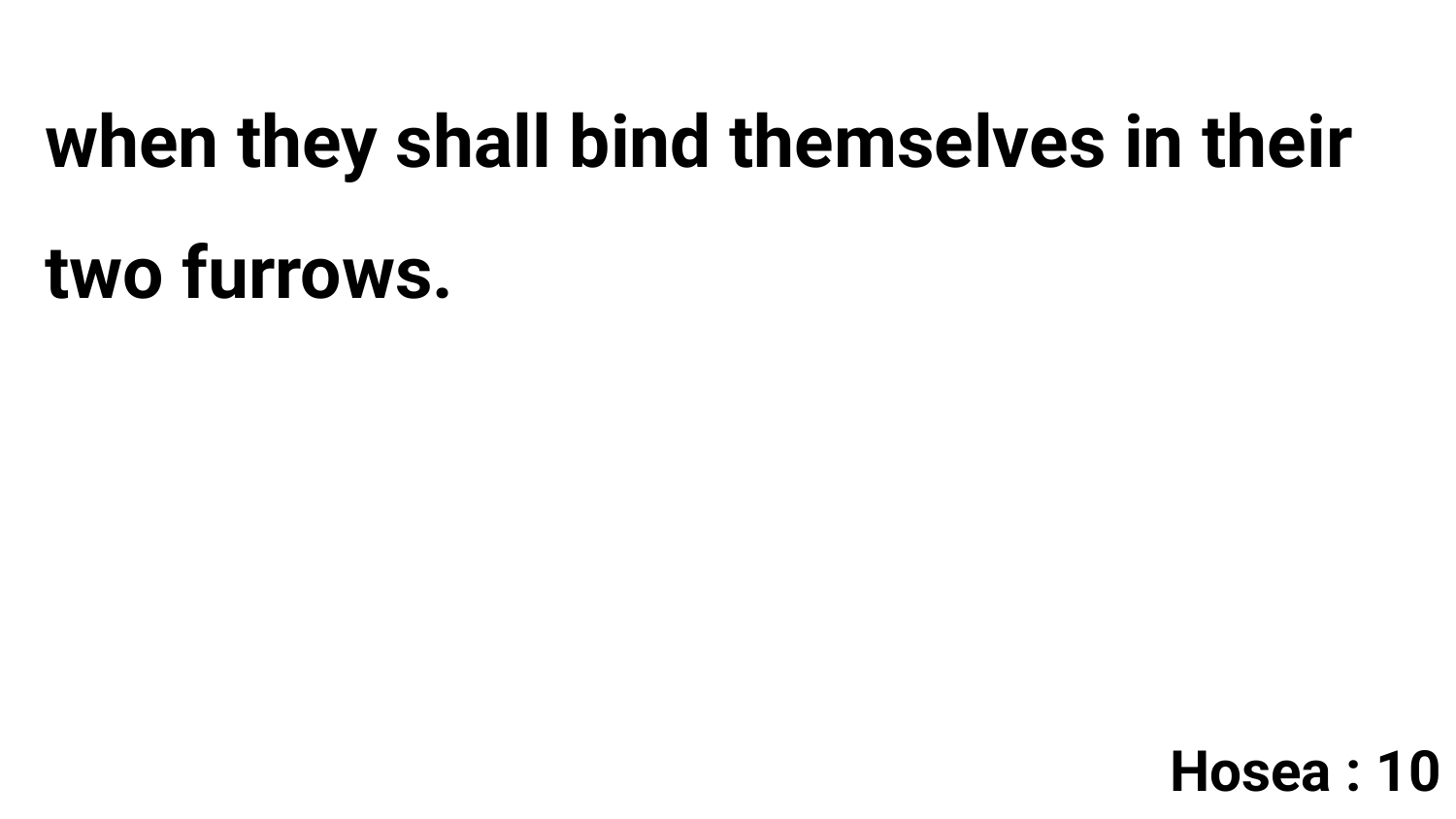

when they shall bind themselves in their two furrows.
Hosea : 10